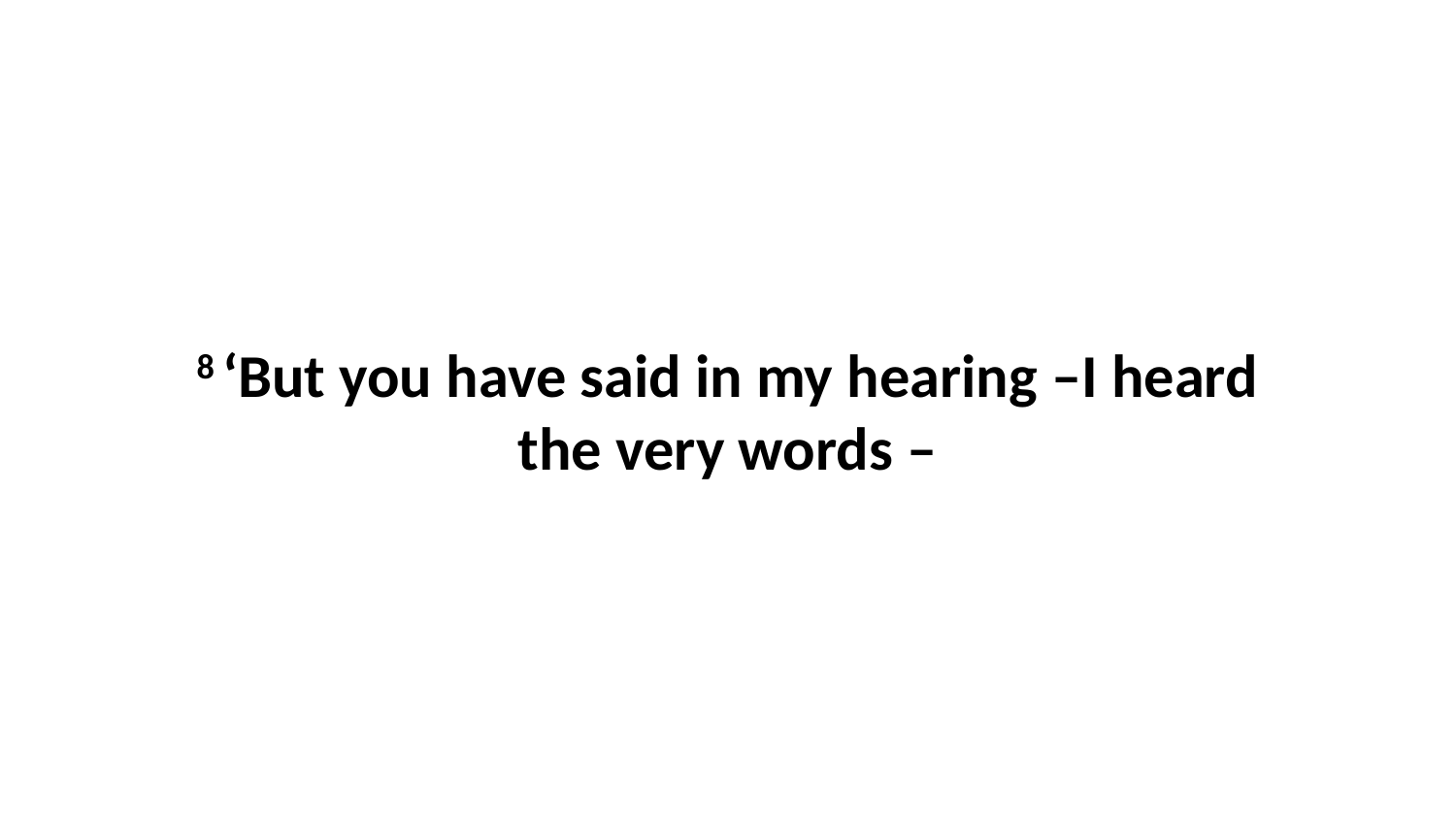

8 ‘But you have said in my hearing –I heard the very words –